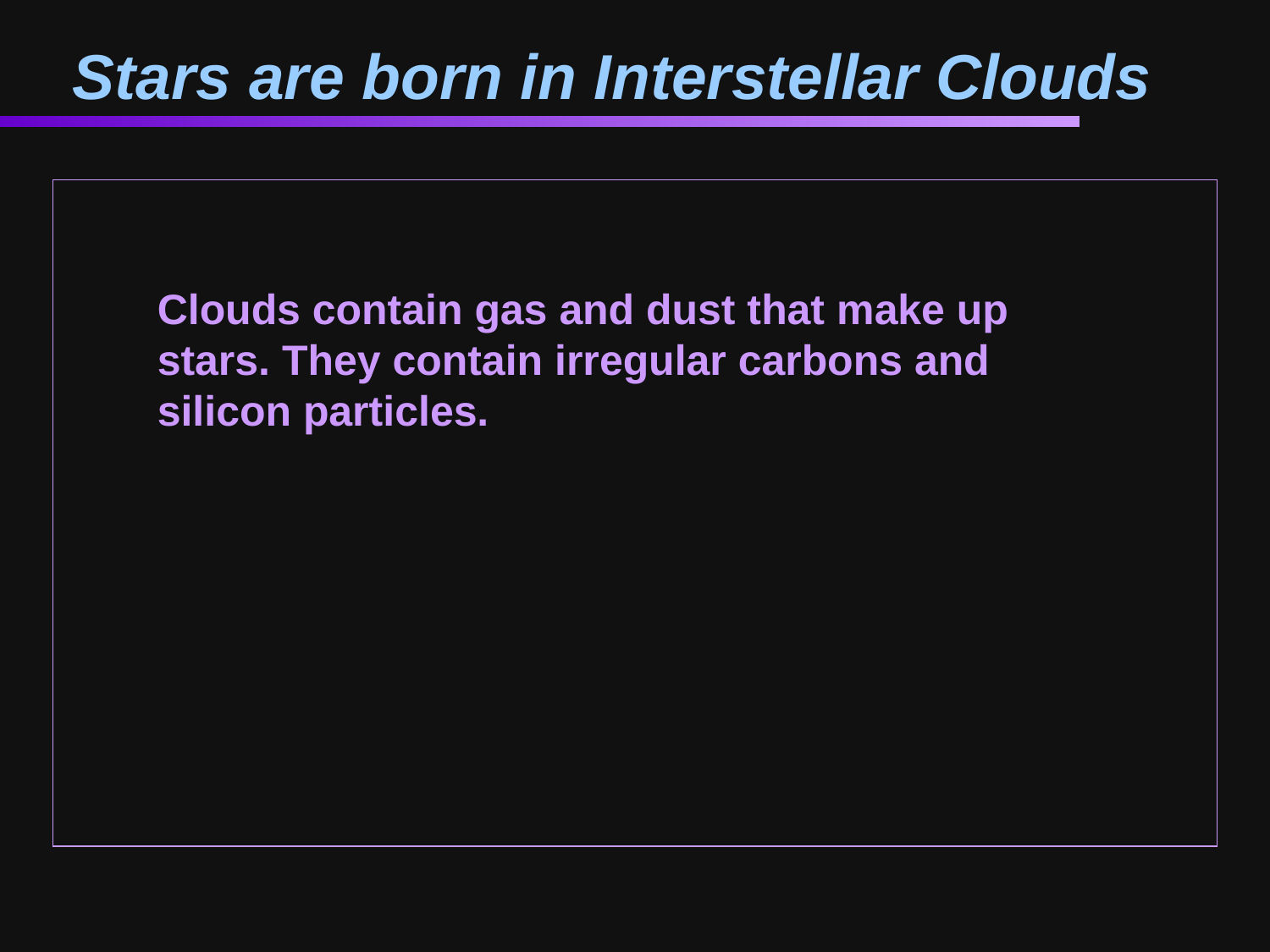

# Stars are born in Interstellar Clouds
Clouds contain gas and dust that make up stars. They contain irregular carbons and silicon particles.